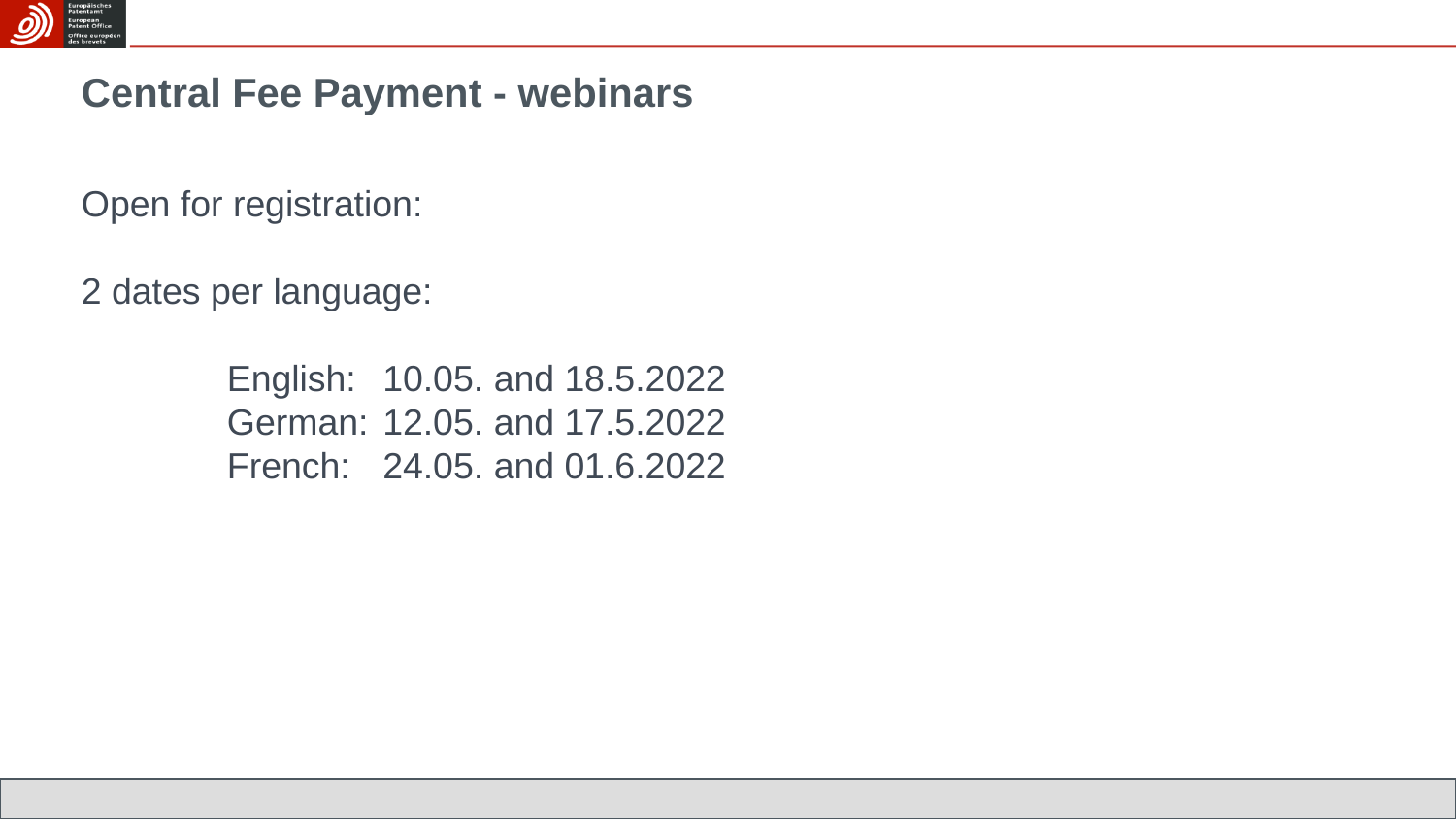

# Central Fee Payment - webinars

Open for registration:

2 dates per language:

	English:	 10.05. and 18.5.2022
	German:	 12.05. and 17.5.2022
	French:	 24.05. and 01.6.2022